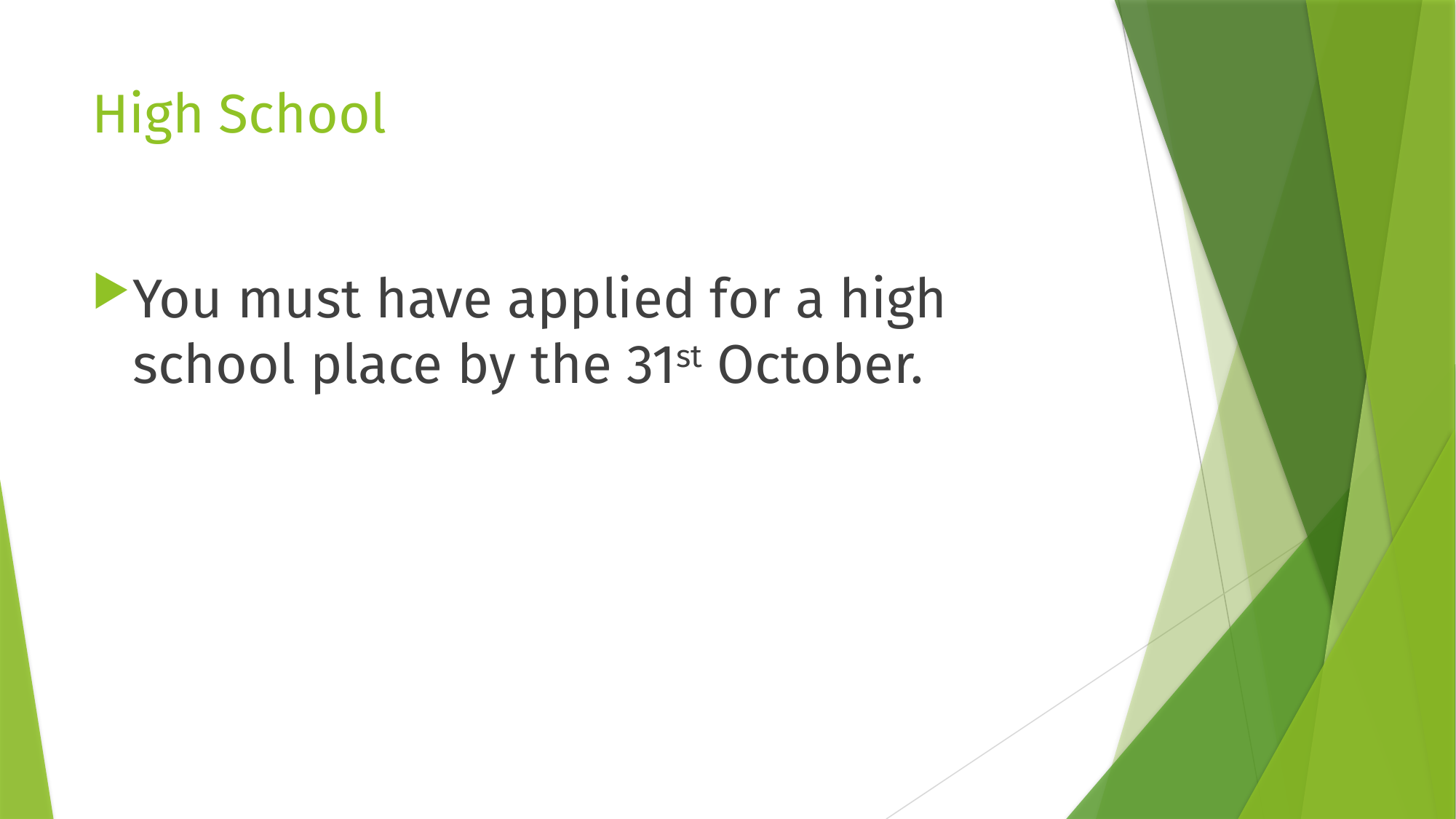

# High School
You must have applied for a high school place by the 31st October.